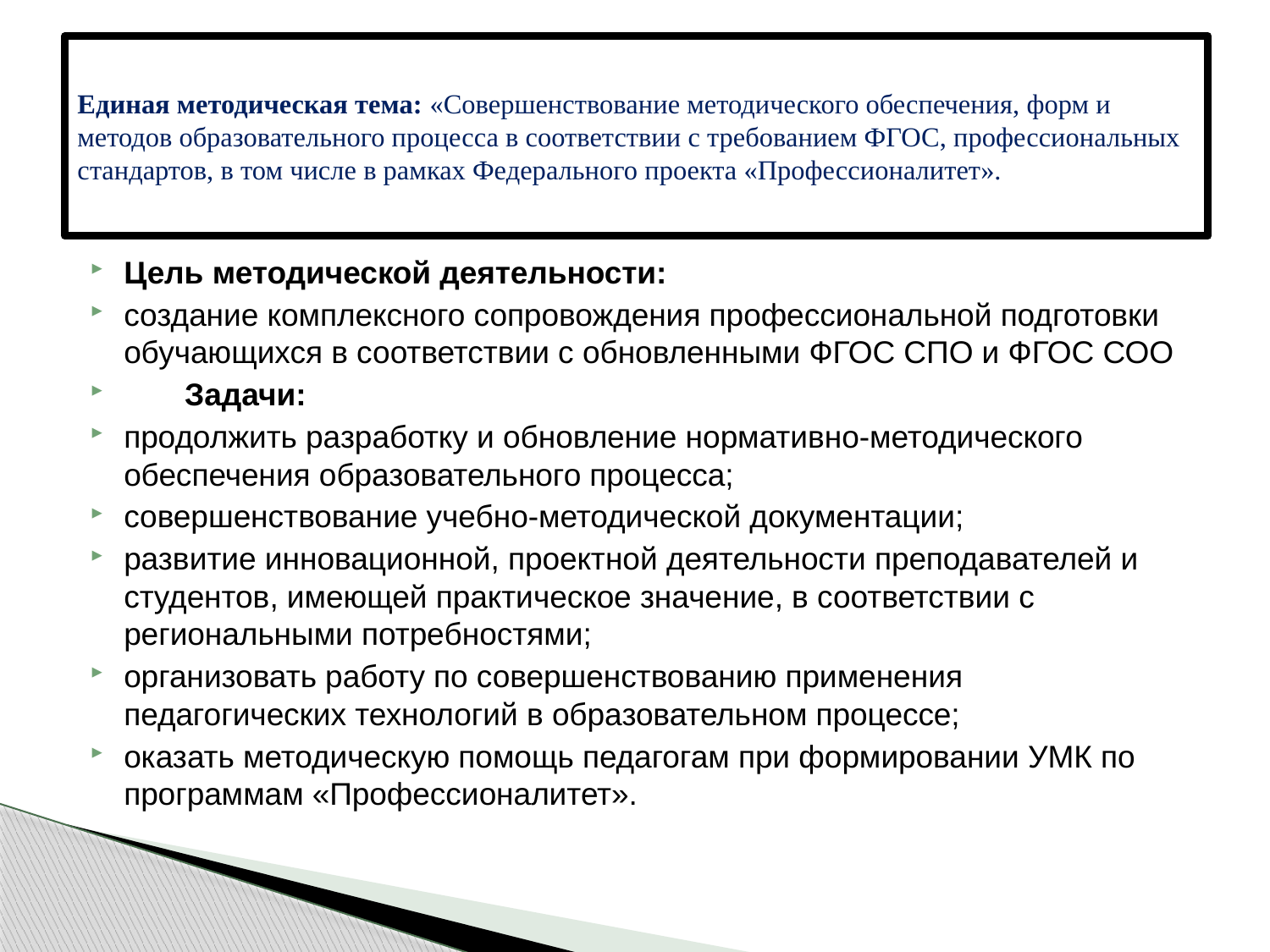

# Единая методическая тема: «Совершенствование методического обеспечения, форм и методов образовательного процесса в соответствии с требованием ФГОС, профессиональных стандартов, в том числе в рамках Федерального проекта «Профессионалитет».
Цель методической деятельности:
создание комплексного сопровождения профессиональной подготовки обучающихся в соответствии с обновленными ФГОС СПО и ФГОС СОО
       Задачи:
продолжить разработку и обновление нормативно-методического обеспечения образовательного процесса;
совершенствование учебно-методической документации;
развитие инновационной, проектной деятельности преподавателей и студентов, имеющей практическое значение, в соответствии с региональными потребностями;
организовать работу по совершенствованию применения педагогических технологий в образовательном процессе;
оказать методическую помощь педагогам при формировании УМК по программам «Профессионалитет».